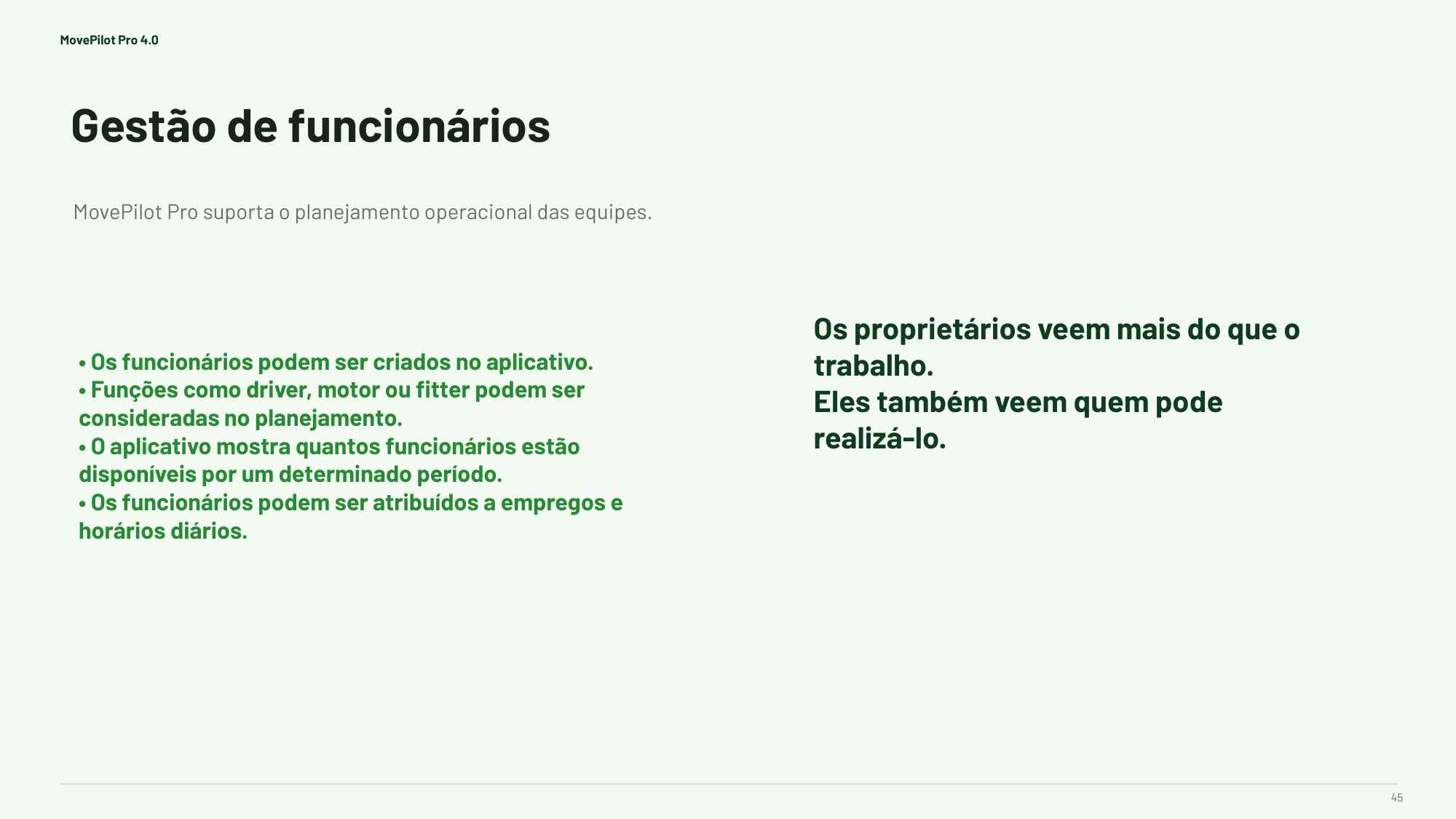

MovePilot Pro 4.0
Gestão de funcionários
Os proprietários veem mais do que o trabalho.
Eles também veem quem pode realizá-lo.
MovePilot Pro suporta o planejamento operacional das equipes.
• Os funcionários podem ser criados no aplicativo.
• Funções como driver, motor ou fitter podem ser consideradas no planejamento.
• O aplicativo mostra quantos funcionários estão disponíveis por um determinado período.
• Os funcionários podem ser atribuídos a empregos e horários diários.

45